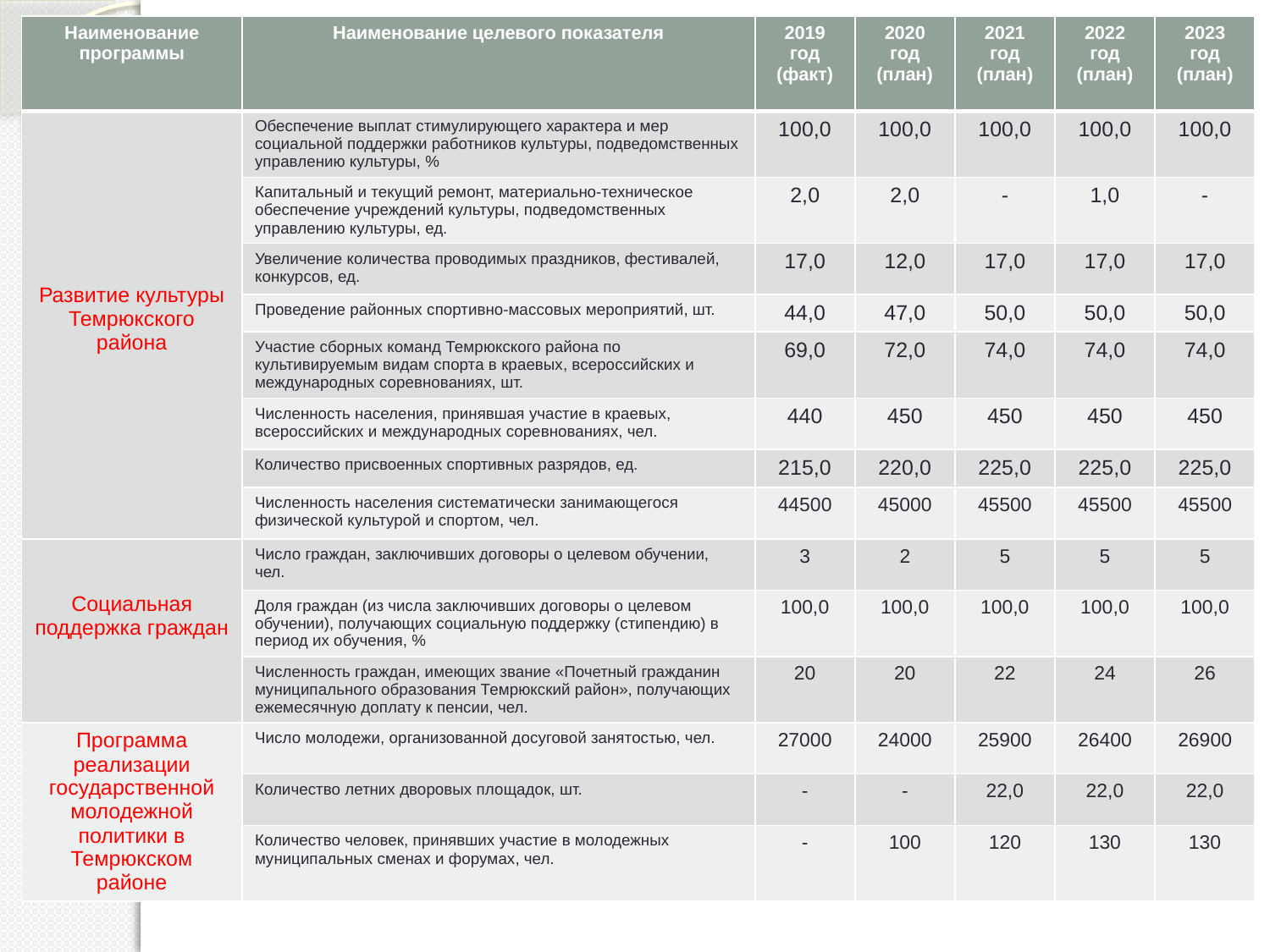

| Наименование программы | Наименование целевого показателя | 2019 год (факт) | 2020 год (план) | 2021 год (план) | 2022 год (план) | 2023 год (план) |
| --- | --- | --- | --- | --- | --- | --- |
| Развитие культуры Темрюкского района | Обеспечение выплат стимулирующего характера и мер социальной поддержки работников культуры, подведомственных управлению культуры, % | 100,0 | 100,0 | 100,0 | 100,0 | 100,0 |
|  | Капитальный и текущий ремонт, материально-техническое обеспечение учреждений культуры, подведомственных управлению культуры, ед. | 2,0 | 2,0 | - | 1,0 | - |
|  | Увеличение количества проводимых праздников, фестивалей, конкурсов, ед. | 17,0 | 12,0 | 17,0 | 17,0 | 17,0 |
|  | Проведение районных спортивно-массовых мероприятий, шт. | 44,0 | 47,0 | 50,0 | 50,0 | 50,0 |
|  | Участие сборных команд Темрюкского района по культивируемым видам спорта в краевых, всероссийских и международных соревнованиях, шт. | 69,0 | 72,0 | 74,0 | 74,0 | 74,0 |
|  | Численность населения, принявшая участие в краевых, всероссийских и международных соревнованиях, чел. | 440 | 450 | 450 | 450 | 450 |
|  | Количество присвоенных спортивных разрядов, ед. | 215,0 | 220,0 | 225,0 | 225,0 | 225,0 |
|  | Численность населения систематически занимающегося физической культурой и спортом, чел. | 44500 | 45000 | 45500 | 45500 | 45500 |
| Социальная поддержка граждан | Число граждан, заключивших договоры о целевом обучении, чел. | 3 | 2 | 5 | 5 | 5 |
|  | Доля граждан (из числа заключивших договоры о целевом обучении), получающих социальную поддержку (стипендию) в период их обучения, % | 100,0 | 100,0 | 100,0 | 100,0 | 100,0 |
|  | Численность граждан, имеющих звание «Почетный гражданин муниципального образования Темрюкский район», получающих ежемесячную доплату к пенсии, чел. | 20 | 20 | 22 | 24 | 26 |
| Программа реализации государственной молодежной политики в Темрюкском районе | Число молодежи, организованной досуговой занятостью, чел. | 27000 | 24000 | 25900 | 26400 | 26900 |
|  | Количество летних дворовых площадок, шт. | - | - | 22,0 | 22,0 | 22,0 |
|  | Количество человек, принявших участие в молодежных муниципальных сменах и форумах, чел. | - | 100 | 120 | 130 | 130 |